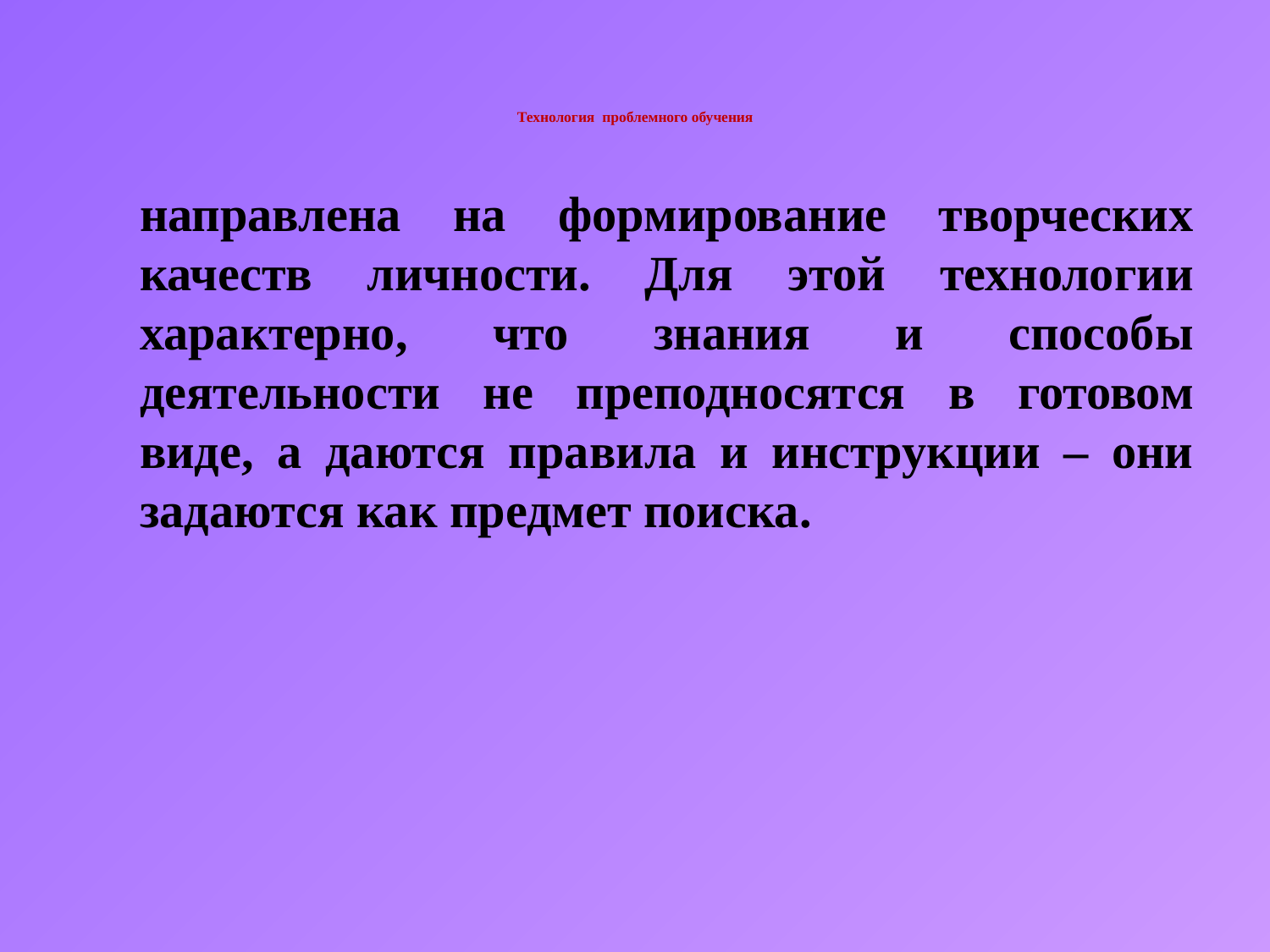

# Технология  проблемного обучения
	направлена на формирование творческих качеств личности. Для этой технологии характерно, что знания и способы деятельности не преподносятся в готовом виде, а даются правила и инструкции – они задаются как предмет поиска.